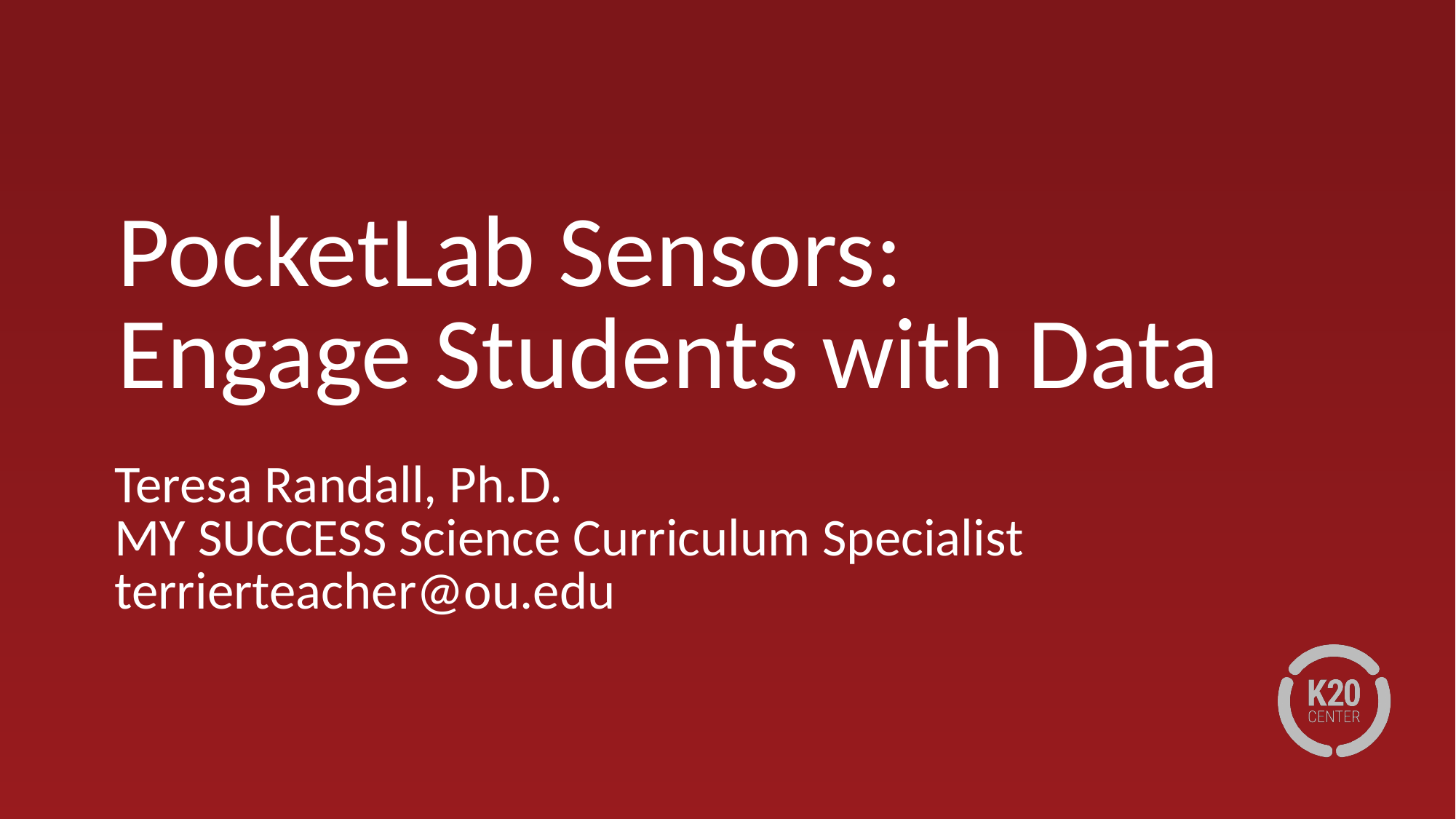

# PocketLab Sensors: Engage Students with Data
Teresa Randall, Ph.D.
MY SUCCESS Science Curriculum Specialist
terrierteacher@ou.edu